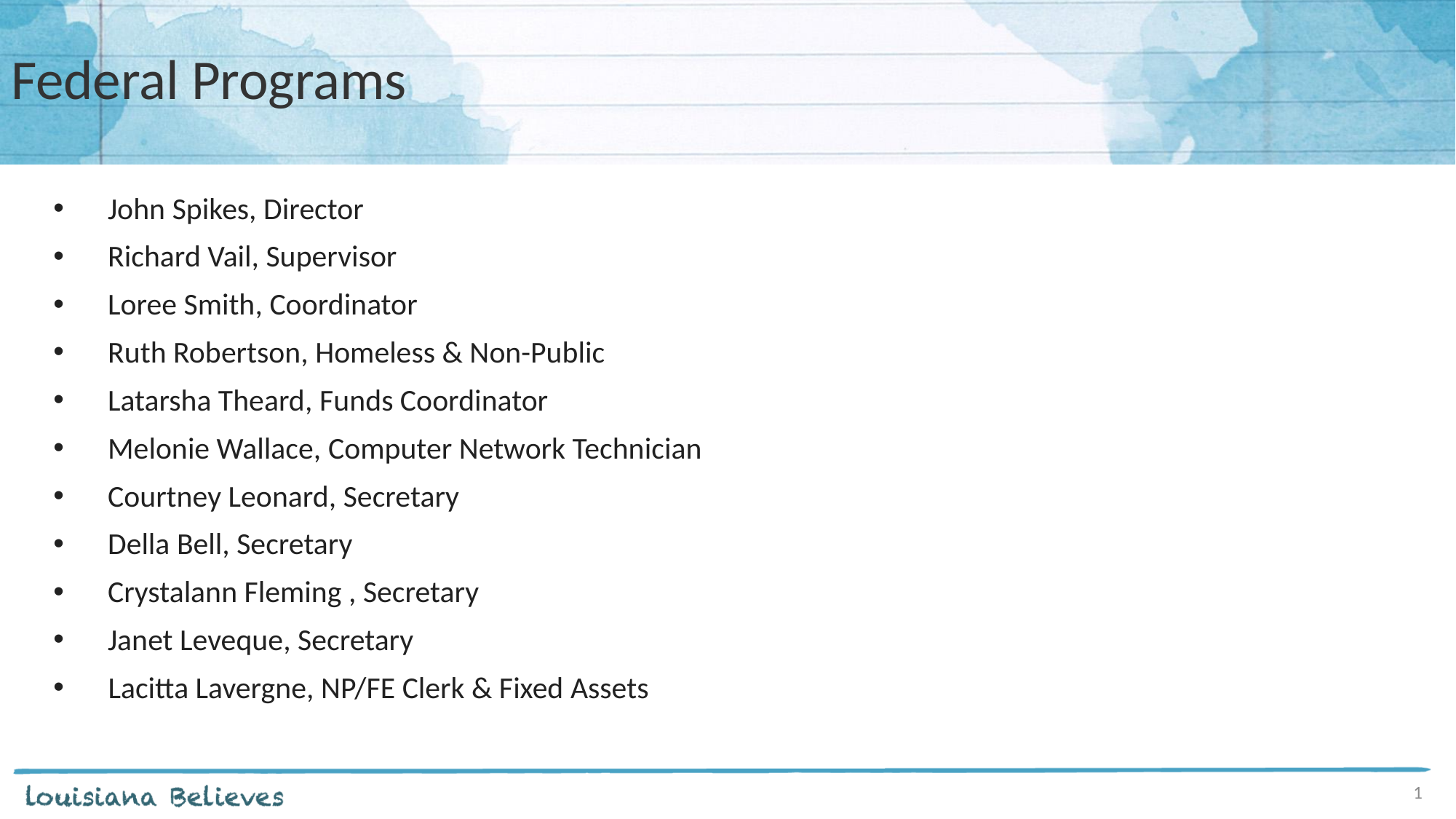

# Federal Programs
John Spikes, Director
Richard Vail, Supervisor
Loree Smith, Coordinator
Ruth Robertson, Homeless & Non-Public
Latarsha Theard, Funds Coordinator
Melonie Wallace, Computer Network Technician
Courtney Leonard, Secretary
Della Bell, Secretary
Crystalann Fleming , Secretary
Janet Leveque, Secretary
  Lacitta Lavergne, NP/FE Clerk & Fixed Assets